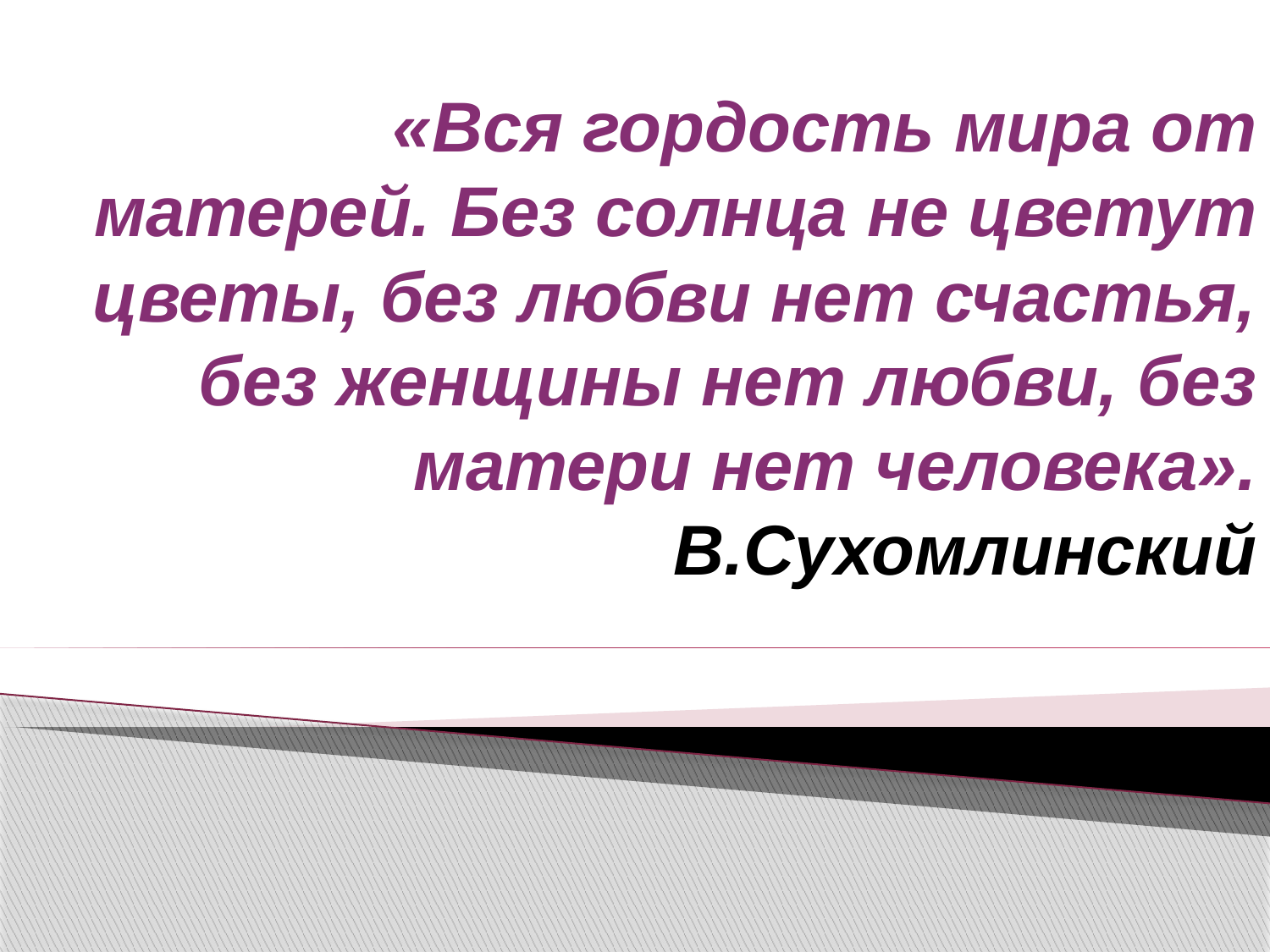

«Вся гордость мира от матерей. Без солнца не цветут цветы, без любви нет счастья, без женщины нет любви, без матери нет человека».
В.Сухомлинский
#